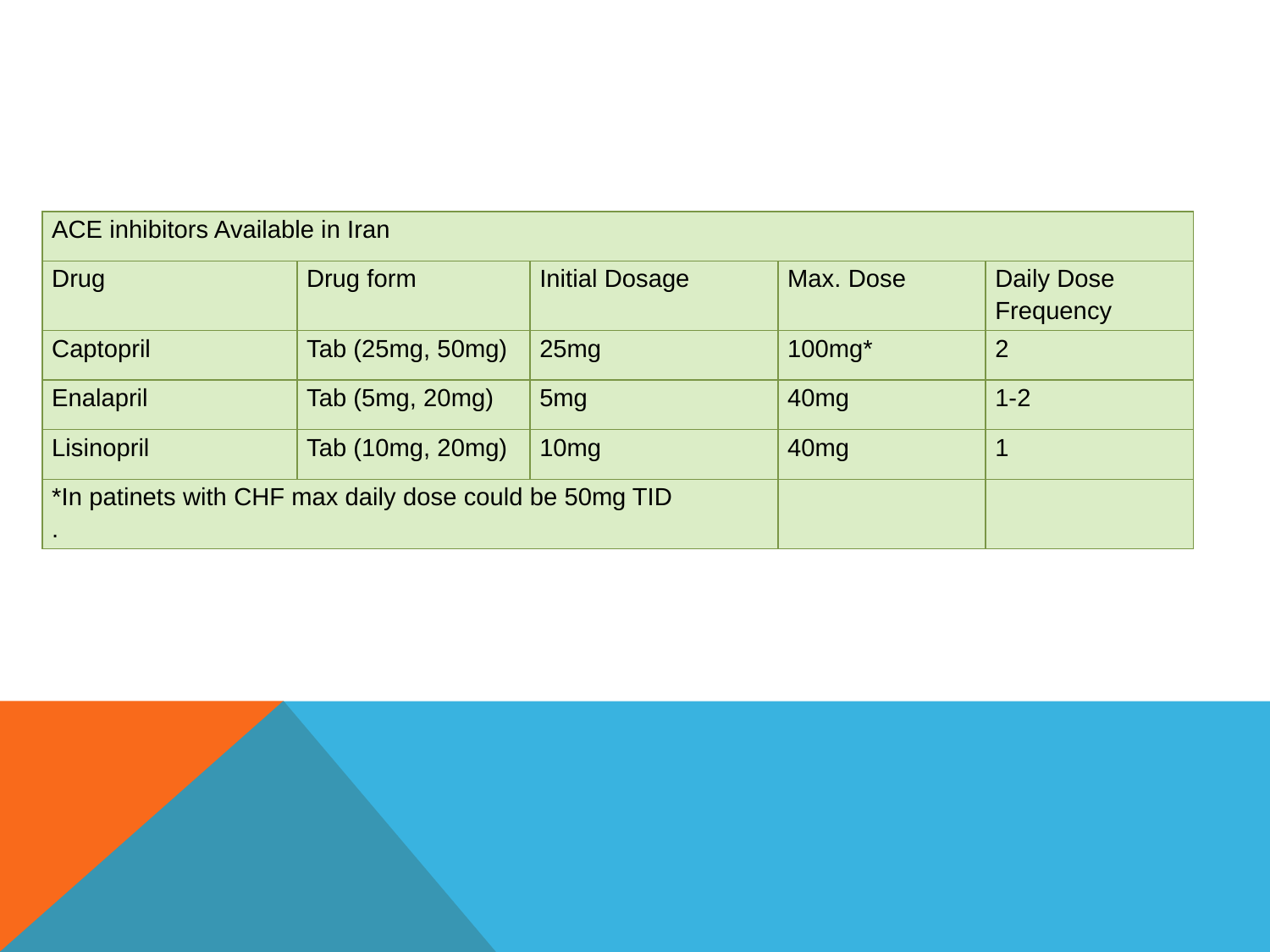

| ACE inhibitors Available in Iran |  |  |  |  |
| --- | --- | --- | --- | --- |
| Drug | Drug form | Initial Dosage | Max. Dose | Daily Dose Frequency |
| Captopril | Tab (25mg, 50mg) | 25mg | 100mg\* | 2 |
| Enalapril | Tab (5mg, 20mg) | 5mg | 40mg | 1-2 |
| Lisinopril | Tab (10mg, 20mg) | 10mg | 40mg | 1 |
| \*In patinets with CHF max daily dose could be 50mg TID . |  |  |  |  |